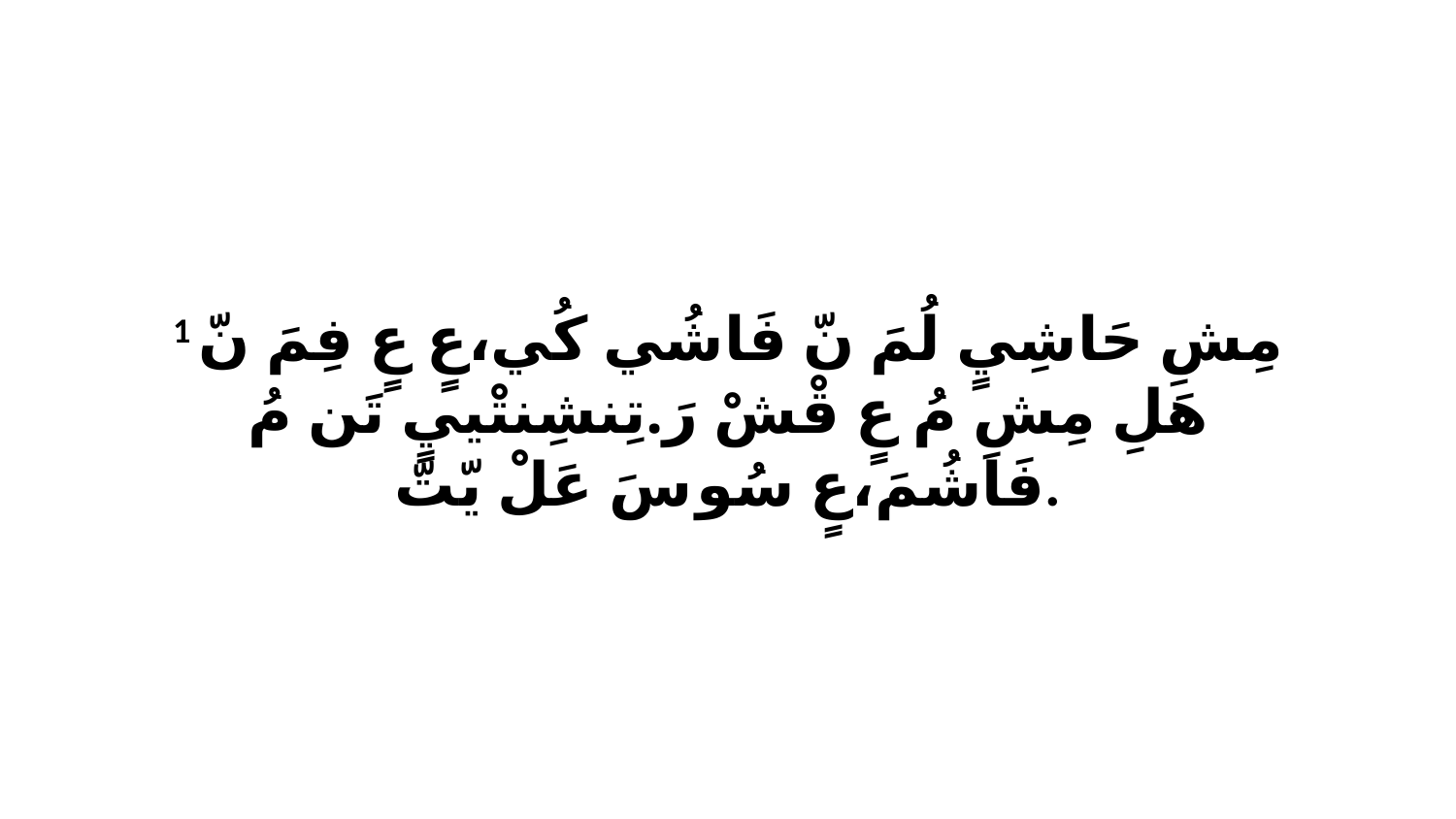

1 مِشِ حَاشِيٍ لُمَ نّ فَاشُي كُي،عٍ عٍ فِمَ نّ هَلِ مِشِ مُ عٍ قْشْ رَ.تِنشِنتْييٍ تَن مُ فَاشُمَ،عٍ سُو سَ عَلْ يّتّ.